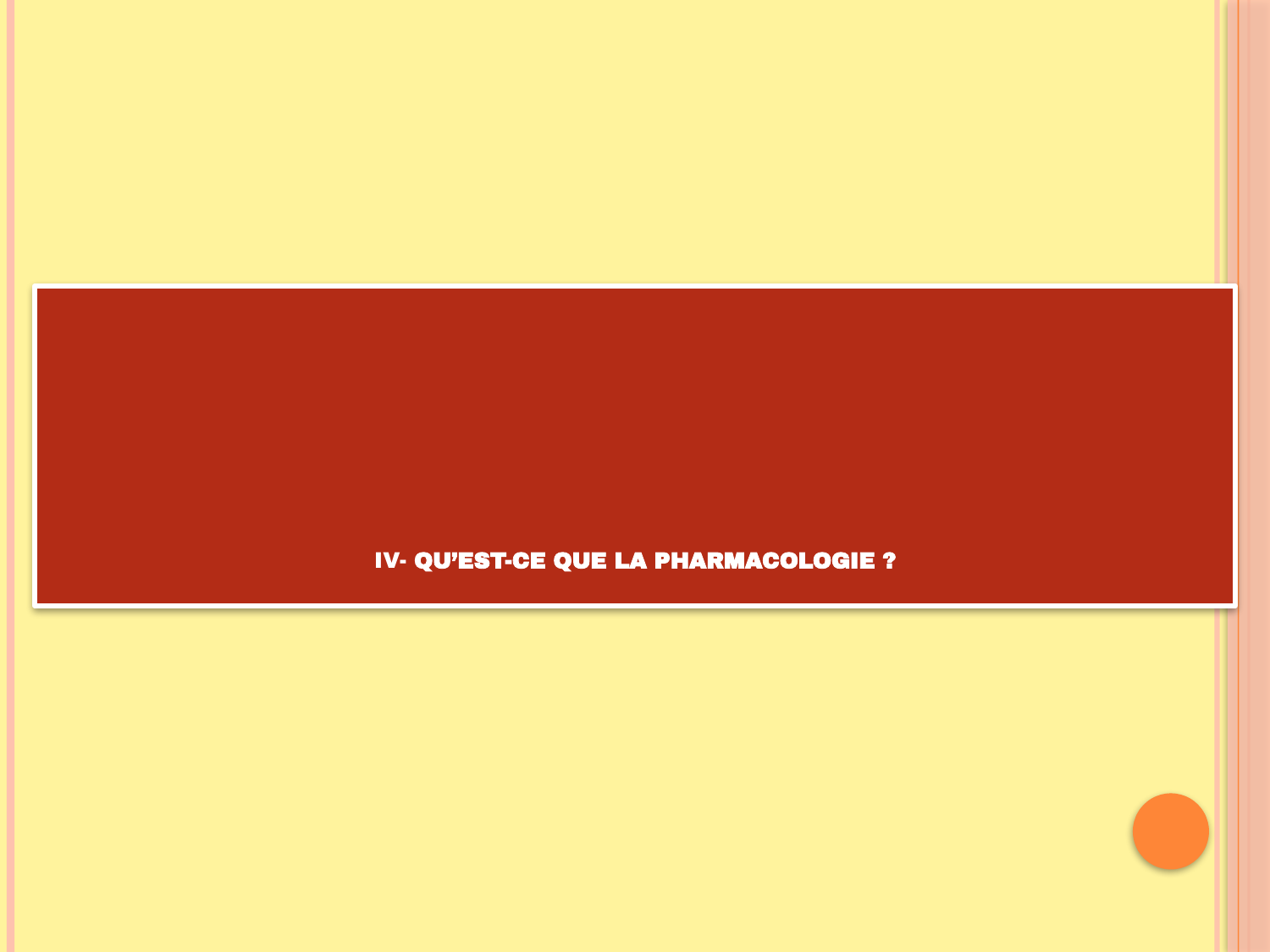

# IV- QU’EST-CE QUE LA PHARMACOLOGIE ?